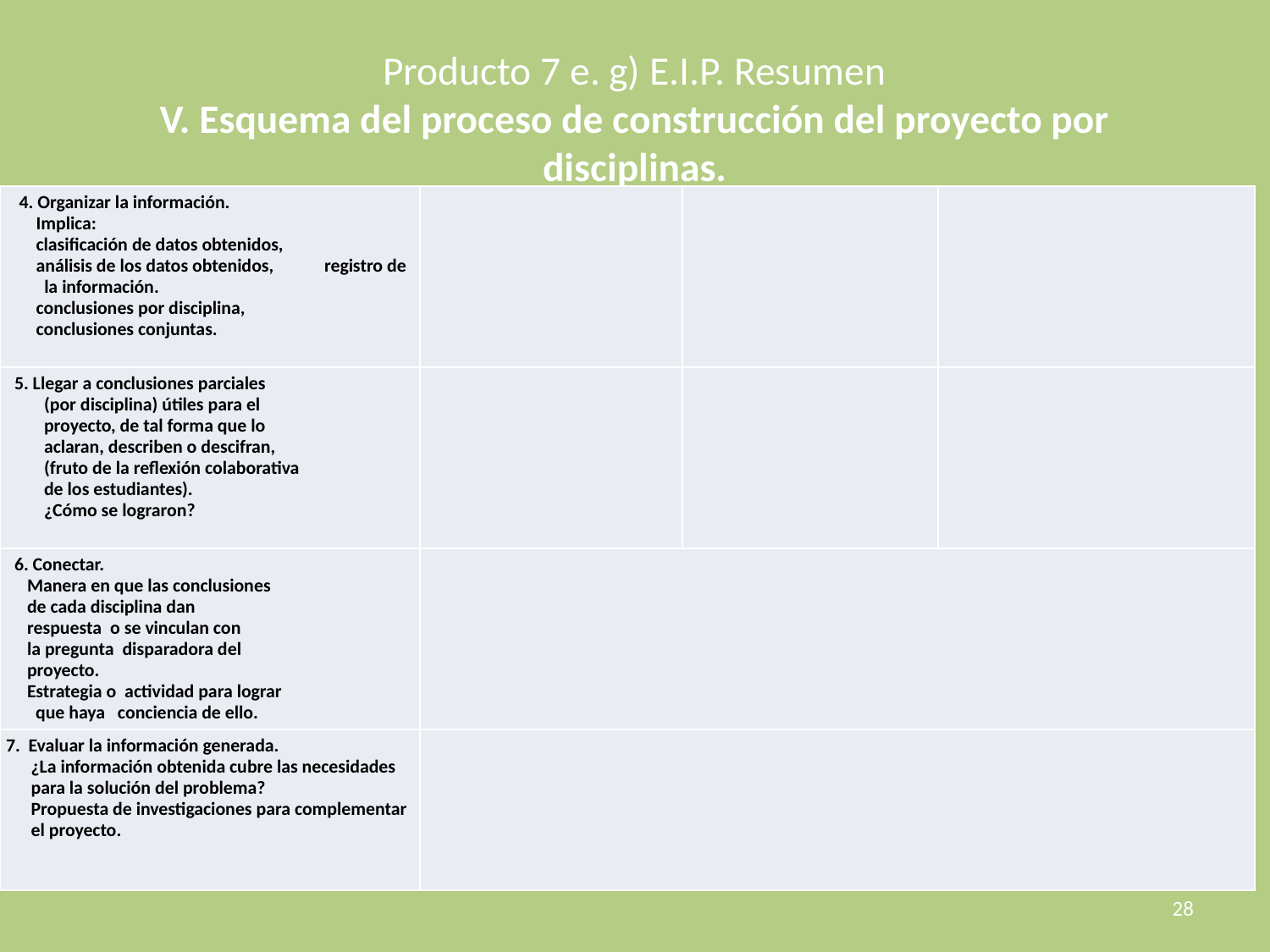

# Producto 7 e. g) E.I.P. Resumen V. Esquema del proceso de construcción del proyecto por disciplinas.
| 4. Organizar la información. Implica: clasificación de datos obtenidos, análisis de los datos obtenidos, registro de la información. conclusiones por disciplina, conclusiones conjuntas. |  |  |  |
| --- | --- | --- | --- |
| 5. Llegar a conclusiones parciales (por disciplina) útiles para el proyecto, de tal forma que lo aclaran, describen o descifran, (fruto de la reflexión colaborativa de los estudiantes). ¿Cómo se lograron? |  |  |  |
| 6. Conectar. Manera en que las conclusiones de cada disciplina dan respuesta o se vinculan con la pregunta disparadora del proyecto. Estrategia o actividad para lograr que haya conciencia de ello. |  |  |  |
| 7. Evaluar la información generada. ¿La información obtenida cubre las necesidades para la solución del problema? Propuesta de investigaciones para complementar el proyecto. |  |  |  |
28